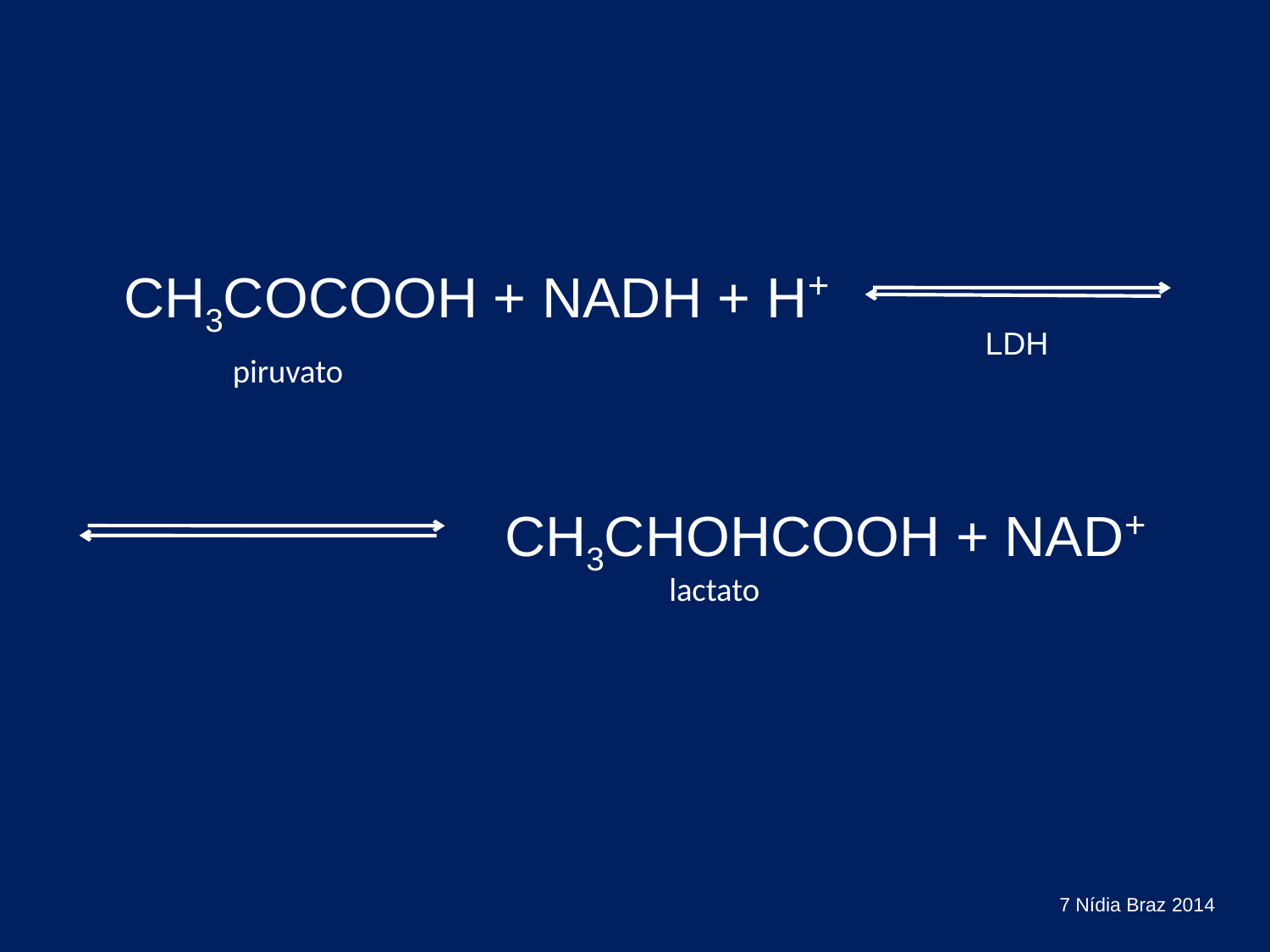

CH3COCOOH + NADH + H+

				CH3CHOHCOOH + NAD+
LDH
piruvato
lactato
7 Nídia Braz 2014